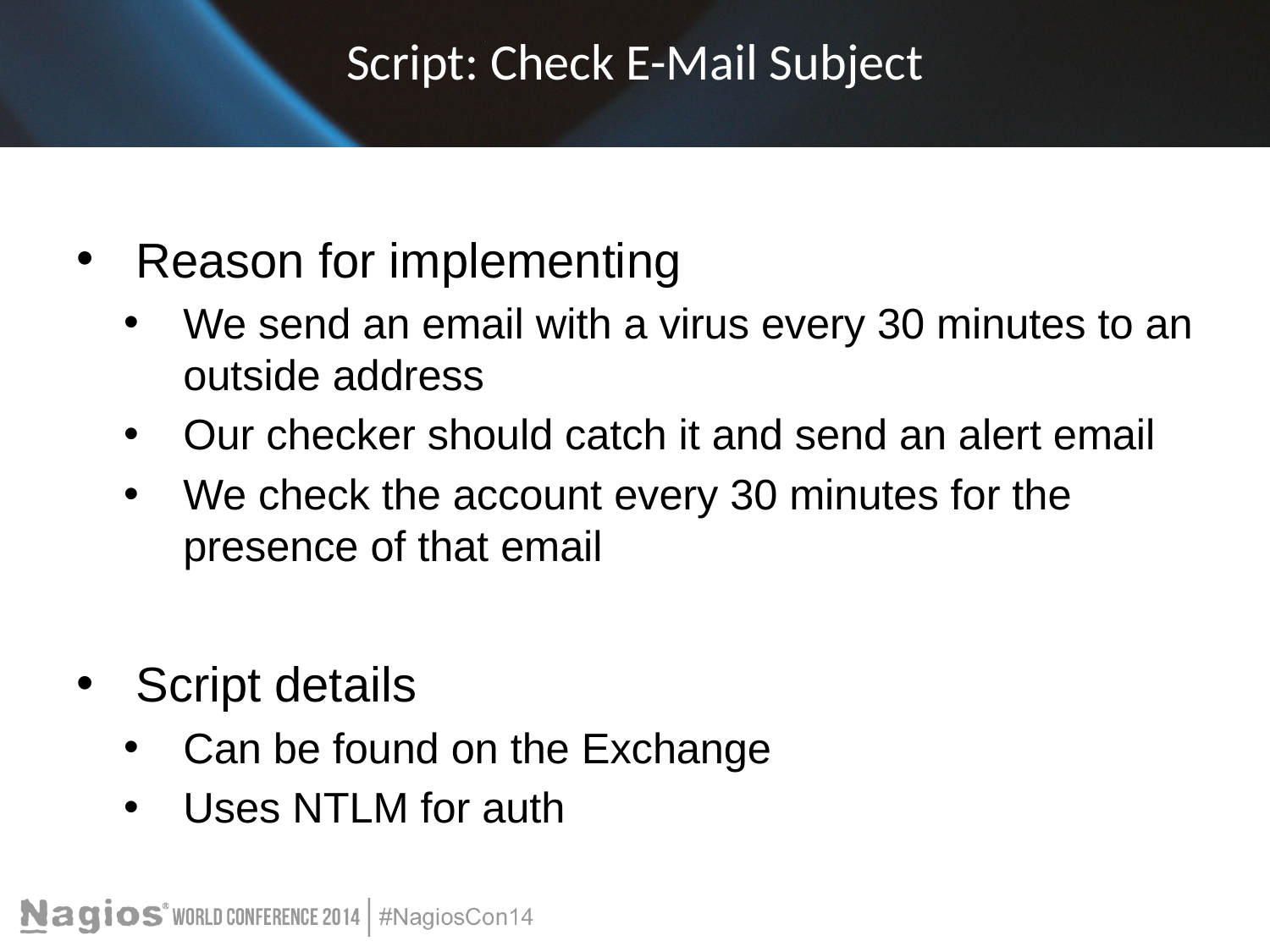

# Script: Check E-Mail Subject
Reason for implementing
We send an email with a virus every 30 minutes to an outside address
Our checker should catch it and send an alert email
We check the account every 30 minutes for the presence of that email

Script details
Can be found on the Exchange
Uses NTLM for auth